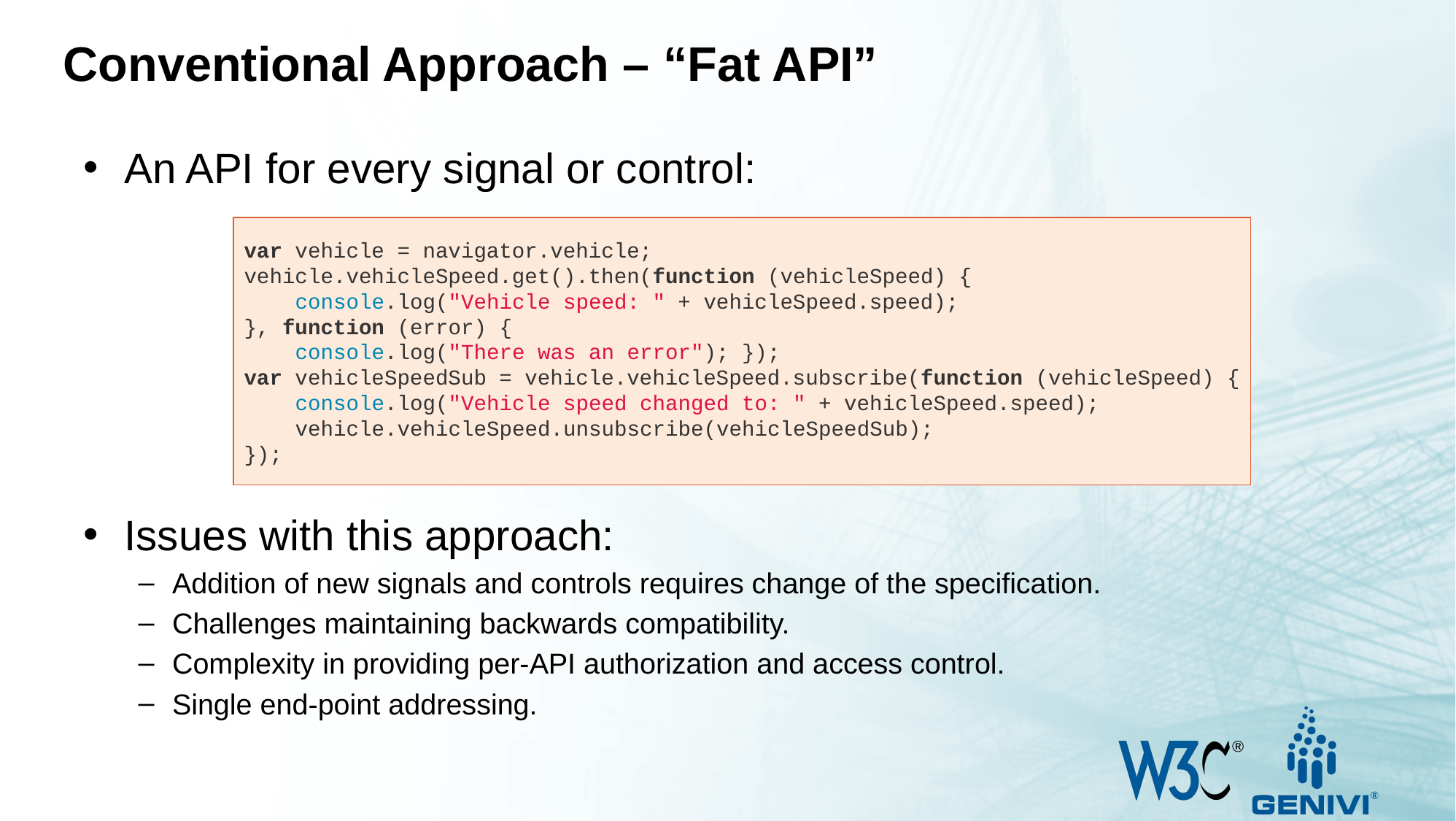

Conventional Approach – “Fat API”
An API for every signal or control:

Issues with this approach:
Addition of new signals and controls requires change of the specification.
Challenges maintaining backwards compatibility.
Complexity in providing per-API authorization and access control.
Single end-point addressing.

var vehicle = navigator.vehicle;
vehicle.vehicleSpeed.get().then(function (vehicleSpeed) {
    console.log("Vehicle speed: " + vehicleSpeed.speed);
}, function (error) {
    console.log("There was an error"); });
var vehicleSpeedSub = vehicle.vehicleSpeed.subscribe(function (vehicleSpeed) {
    console.log("Vehicle speed changed to: " + vehicleSpeed.speed);
    vehicle.vehicleSpeed.unsubscribe(vehicleSpeedSub);
});